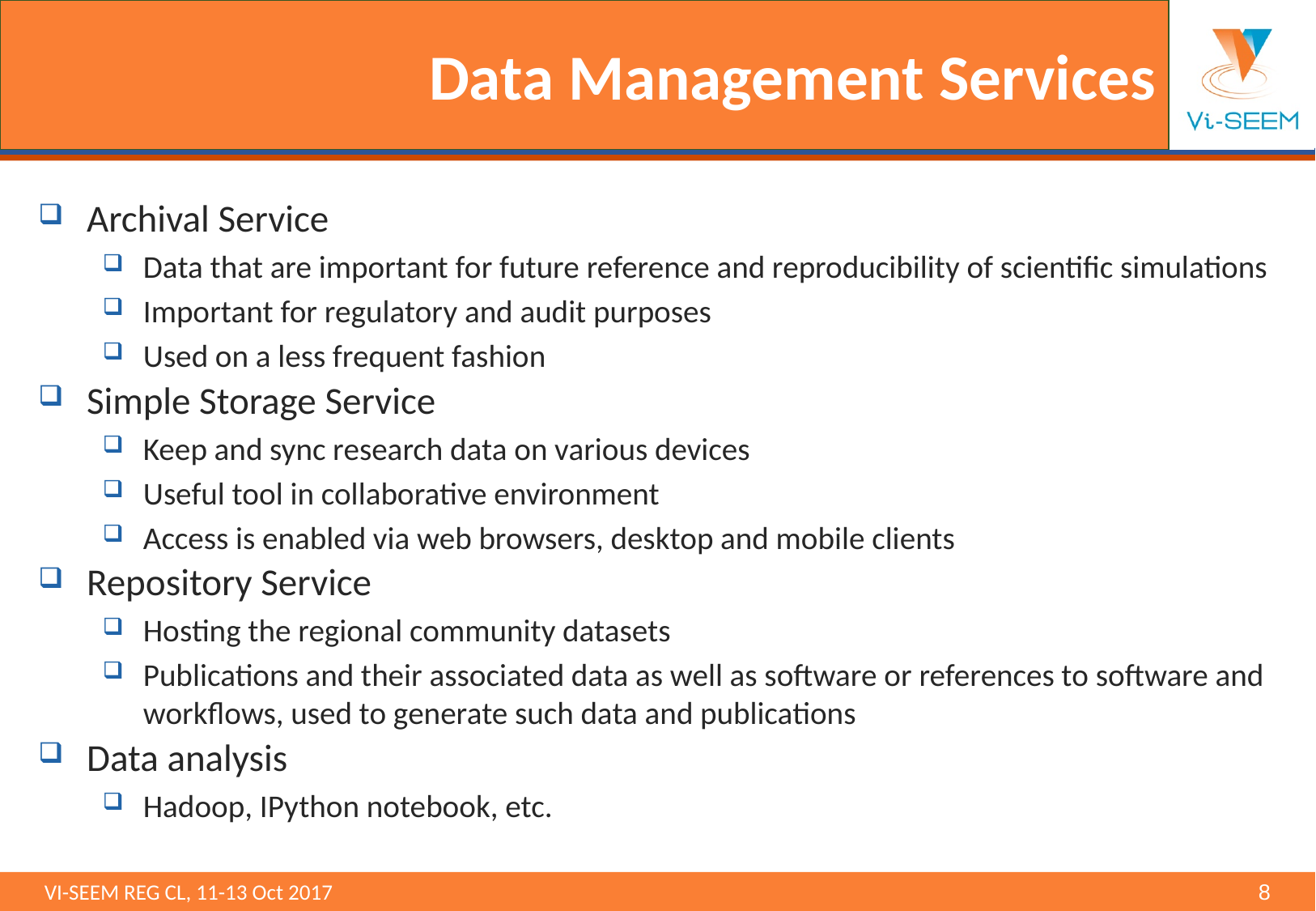

# Data Management Services
Archival Service
Data that are important for future reference and reproducibility of scientific simulations
Important for regulatory and audit purposes
Used on a less frequent fashion
Simple Storage Service
Keep and sync research data on various devices
Useful tool in collaborative environment
Access is enabled via web browsers, desktop and mobile clients
Repository Service
Hosting the regional community datasets
Publications and their associated data as well as software or references to software and workflows, used to generate such data and publications
Data analysis
Hadoop, IPython notebook, etc.
VI-SEEM REG CL, 11-13 Oct 2017 								8